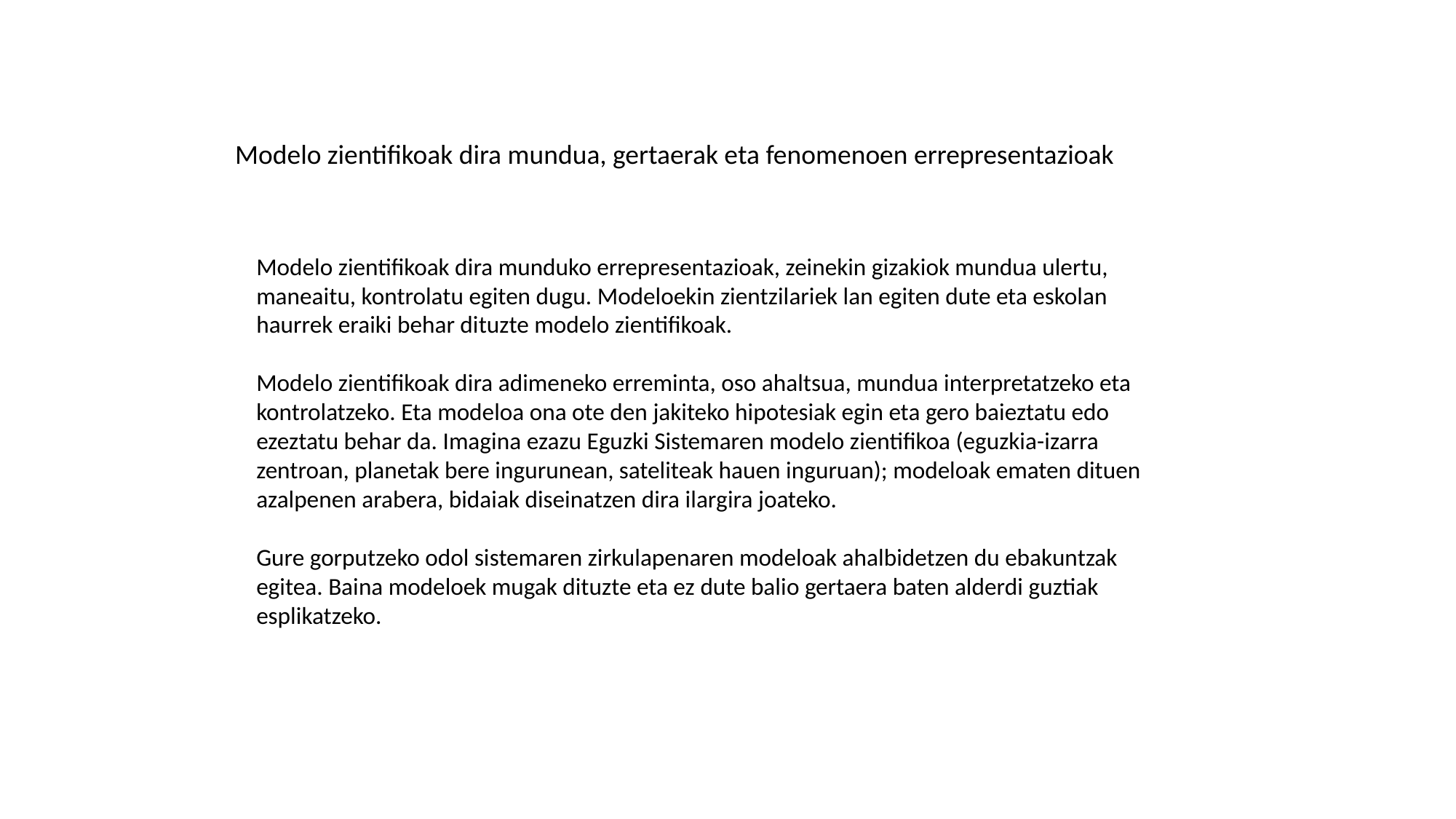

Modelo zientifikoak dira mundua, gertaerak eta fenomenoen errepresentazioak
Modelo zientifikoak dira munduko errepresentazioak, zeinekin gizakiok mundua ulertu, maneaitu, kontrolatu egiten dugu. Modeloekin zientzilariek lan egiten dute eta eskolan haurrek eraiki behar dituzte modelo zientifikoak.

Modelo zientifikoak dira adimeneko erreminta, oso ahaltsua, mundua interpretatzeko eta kontrolatzeko. Eta modeloa ona ote den jakiteko hipotesiak egin eta gero baieztatu edo ezeztatu behar da. Imagina ezazu Eguzki Sistemaren modelo zientifikoa (eguzkia-izarra zentroan, planetak bere ingurunean, sateliteak hauen inguruan); modeloak ematen dituen azalpenen arabera, bidaiak diseinatzen dira ilargira joateko.

Gure gorputzeko odol sistemaren zirkulapenaren modeloak ahalbidetzen du ebakuntzak egitea. Baina modeloek mugak dituzte eta ez dute balio gertaera baten alderdi guztiak esplikatzeko.